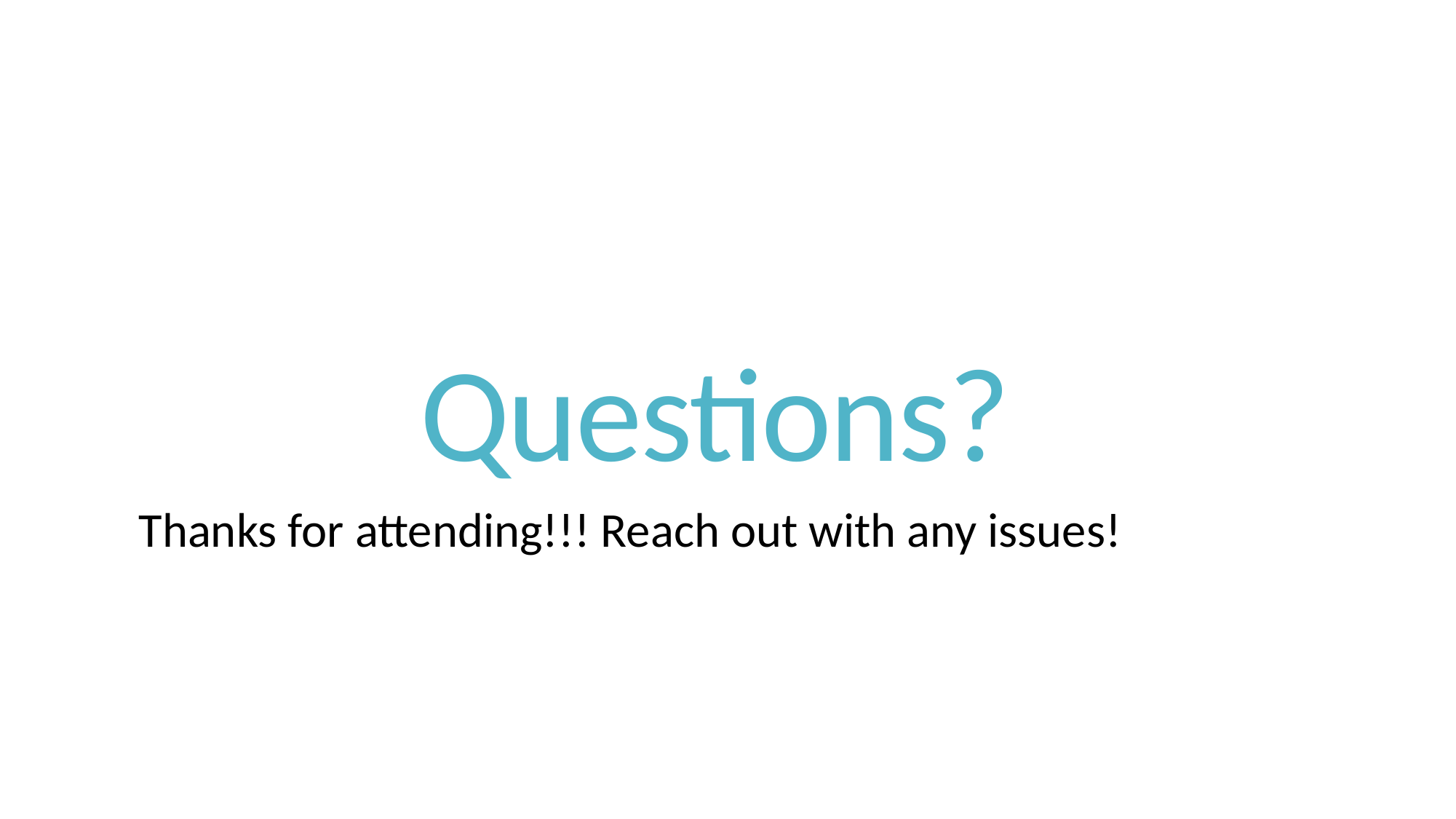

# Questions?
Thanks for attending!!! Reach out with any issues!